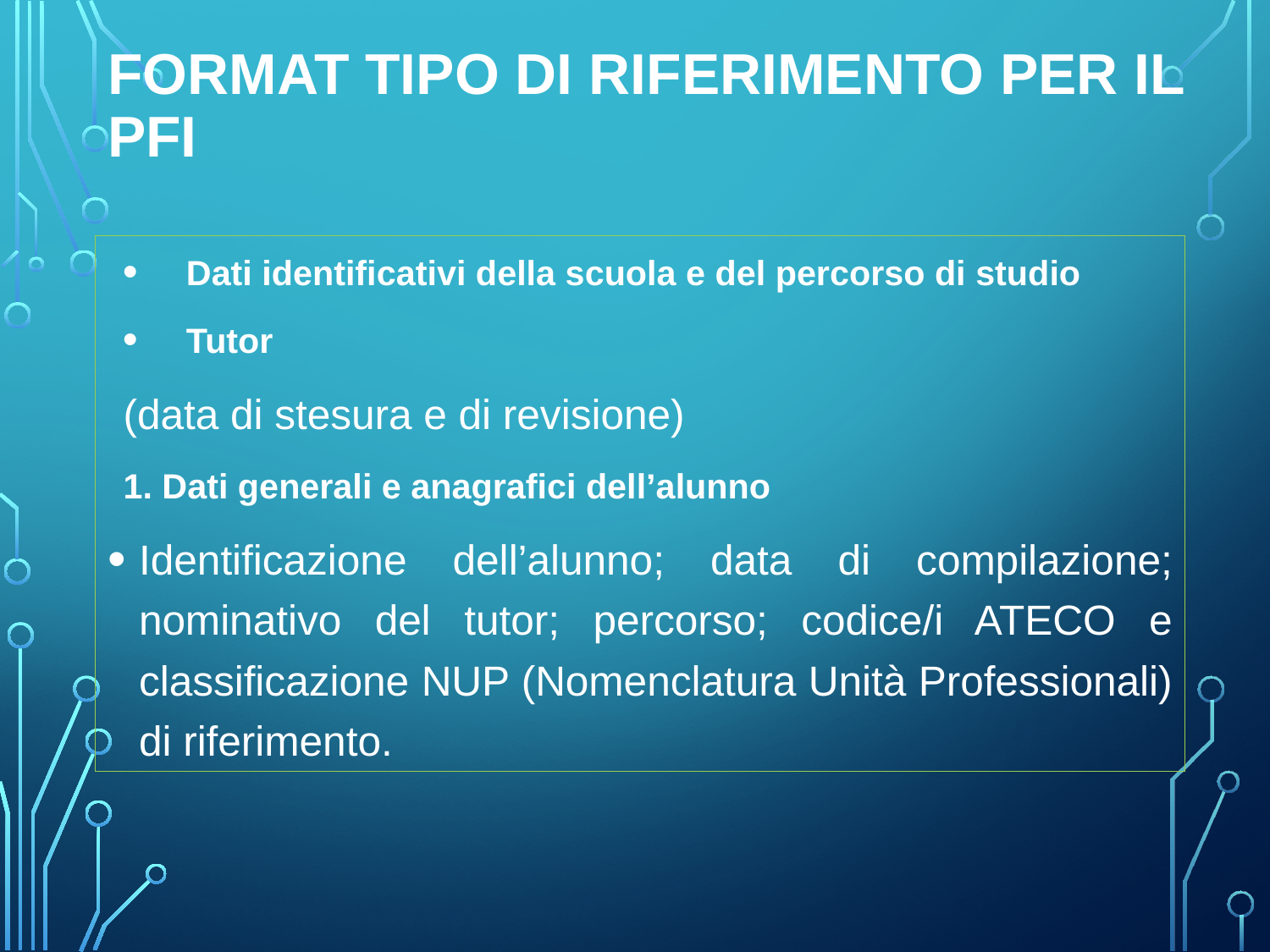

# Format tipo di riferimento per il PFI
Dati identificativi della scuola e del percorso di studio
Tutor
(data di stesura e di revisione)
1. Dati generali e anagrafici dell’alunno
Identificazione dell’alunno; data di compilazione; nominativo del tutor; percorso; codice/i ATECO e classificazione NUP (Nomenclatura Unità Professionali) di riferimento.
13